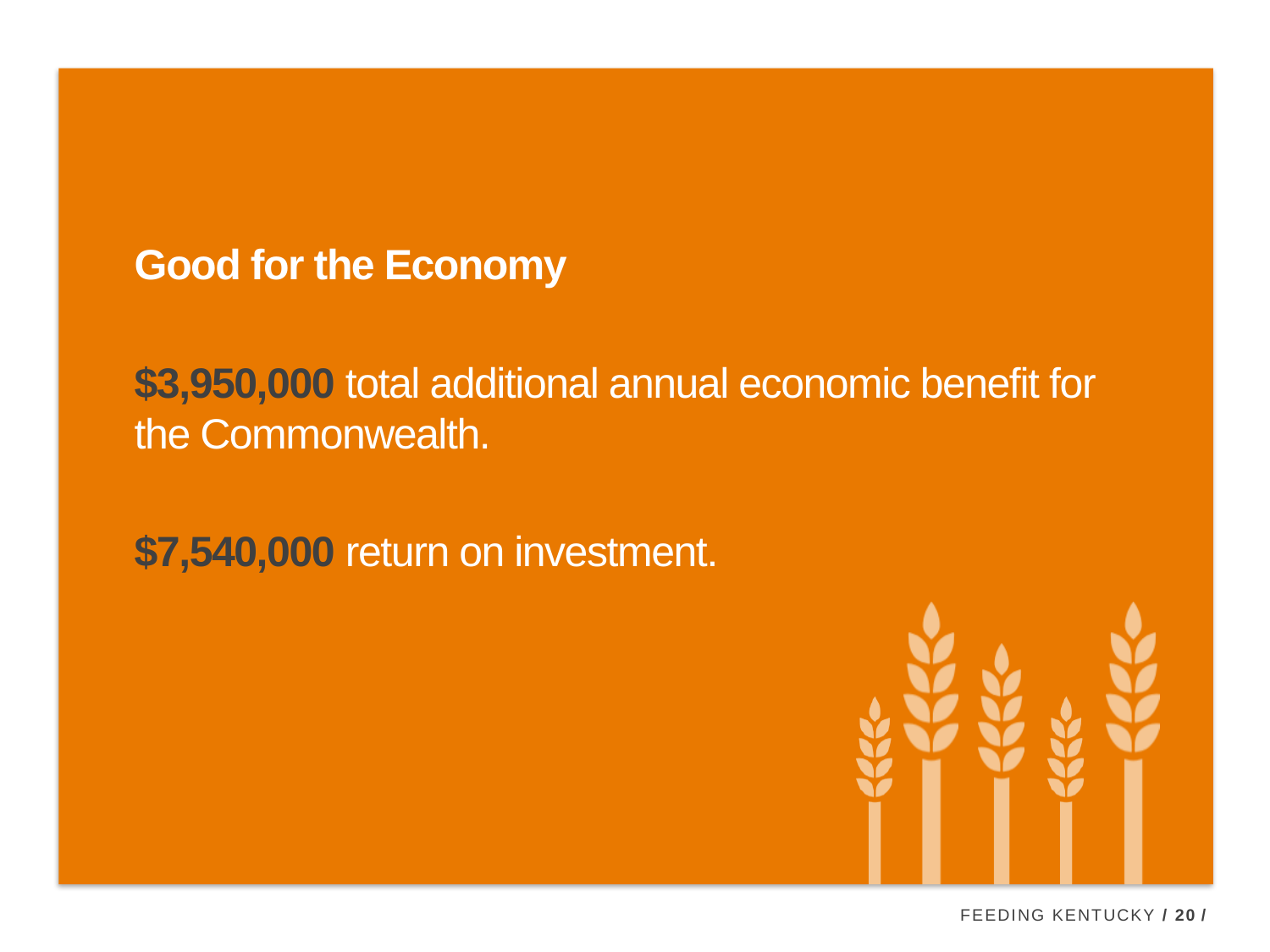

Good for the Economy

$3,950,000 total additional annual economic benefit for the Commonwealth.

$7,540,000 return on investment.